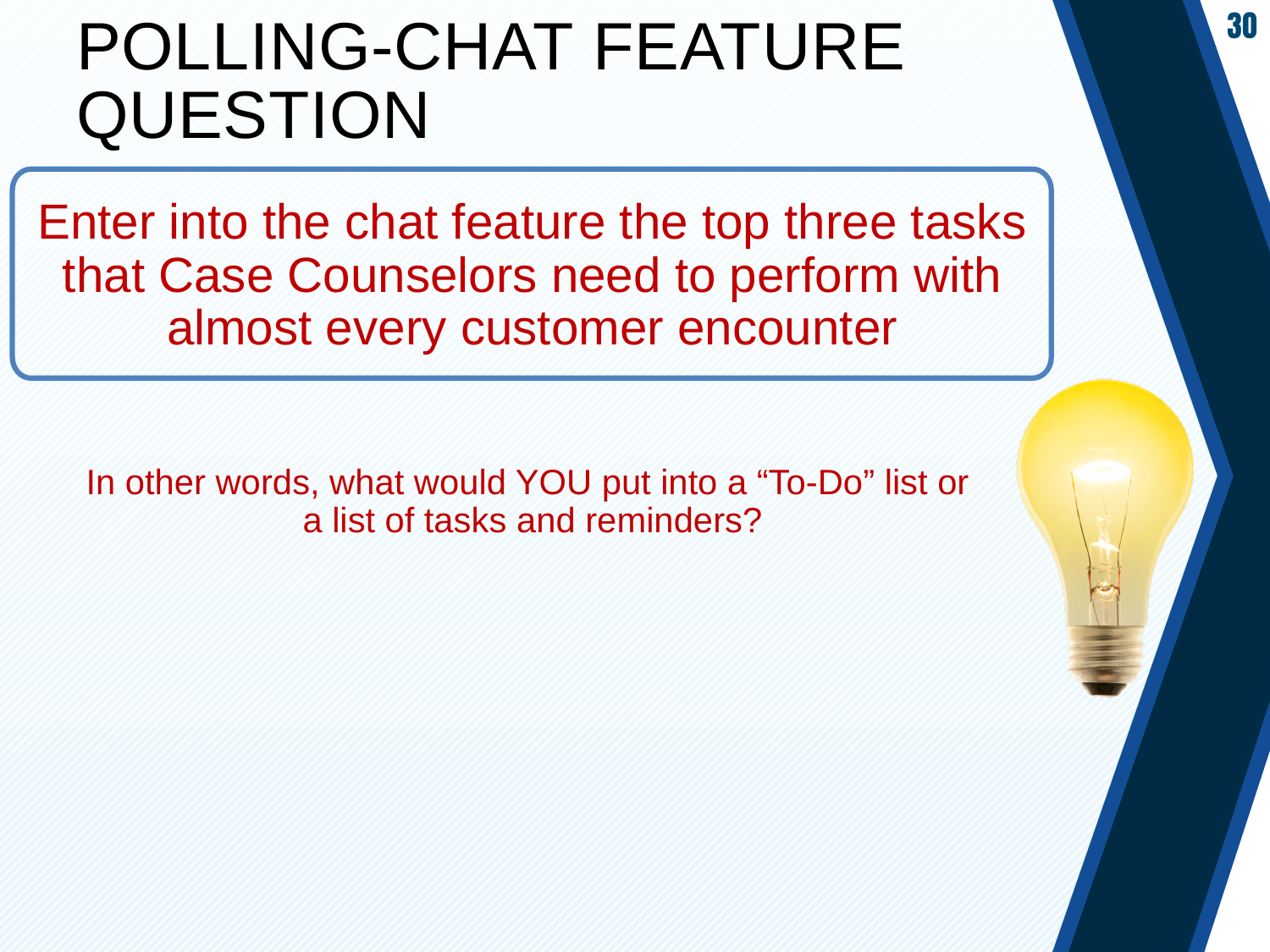

# Polling-Chat Feature Question
Enter into the chat feature the top three tasks that Case Counselors need to perform with almost every customer encounter

In other words, what would YOU put into a “To-Do” list or
a list of tasks and reminders?